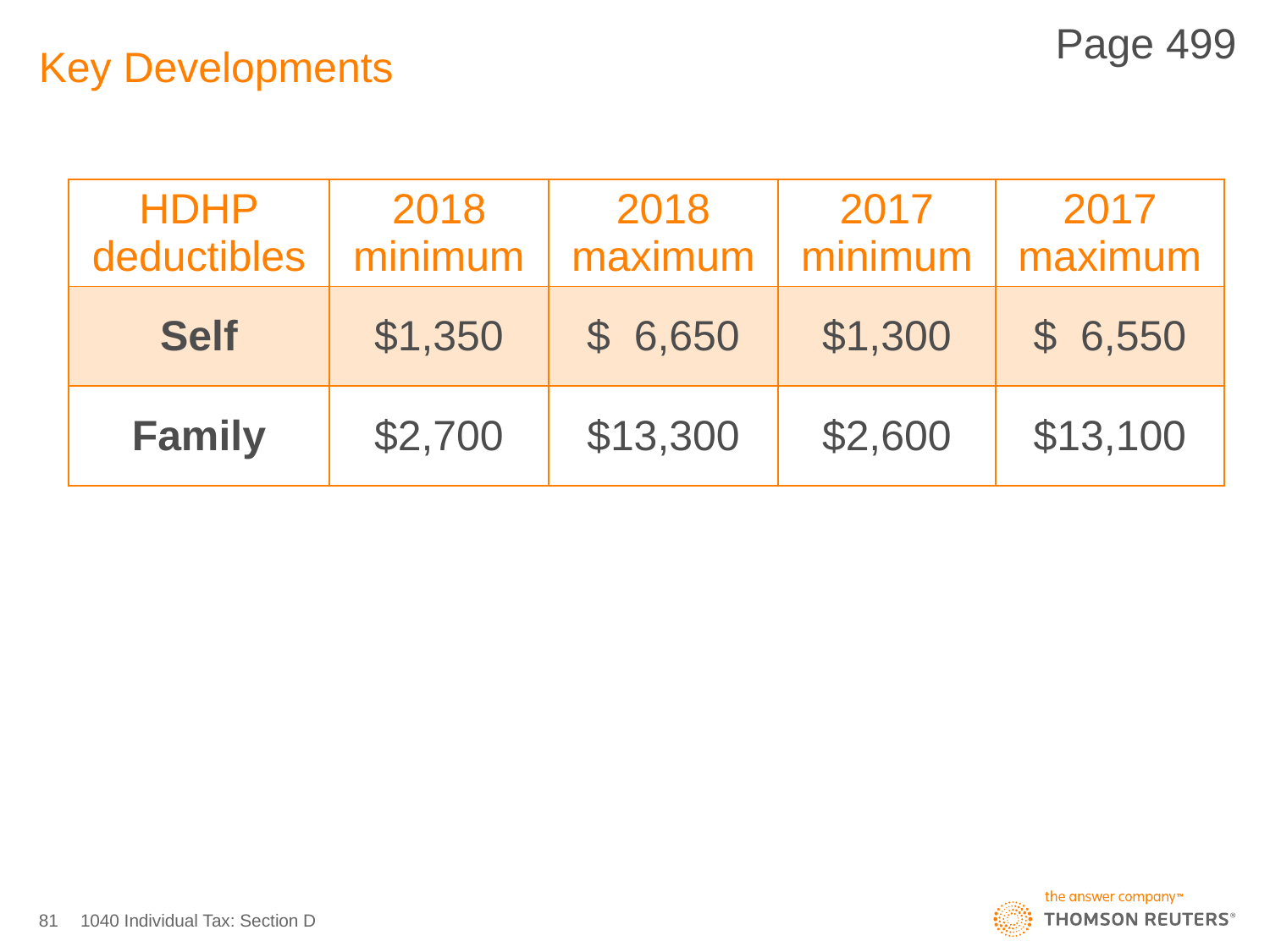

Page 499
# Key Developments

| HDHP deductibles | 2018 minimum | 2018 maximum | 2017 minimum | 2017 maximum |
| --- | --- | --- | --- | --- |
| Self | $1,350 | $ 6,650 | $1,300 | $ 6,550 |
| Family | $2,700 | $13,300 | $2,600 | $13,100 |
81
1040 Individual Tax: Section D